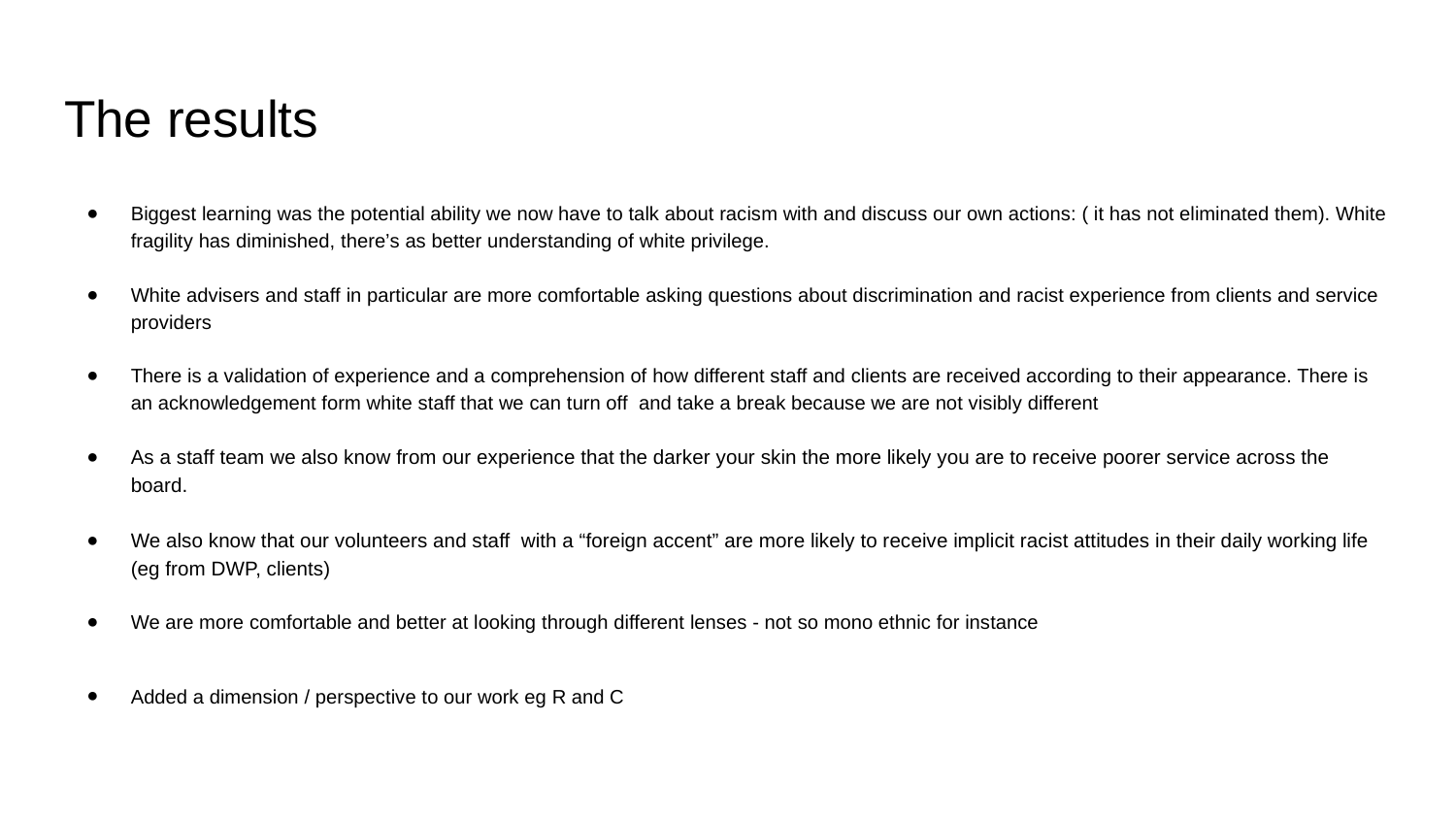

# The results
Biggest learning was the potential ability we now have to talk about racism with and discuss our own actions: ( it has not eliminated them). White fragility has diminished, there’s as better understanding of white privilege.

White advisers and staff in particular are more comfortable asking questions about discrimination and racist experience from clients and service providers

There is a validation of experience and a comprehension of how different staff and clients are received according to their appearance. There is an acknowledgement form white staff that we can turn off  and take a break because we are not visibly different

As a staff team we also know from our experience that the darker your skin the more likely you are to receive poorer service across the board.

We also know that our volunteers and staff  with a “foreign accent” are more likely to receive implicit racist attitudes in their daily working life (eg from DWP, clients)

We are more comfortable and better at looking through different lenses - not so mono ethnic for instance

Added a dimension / perspective to our work eg R and C